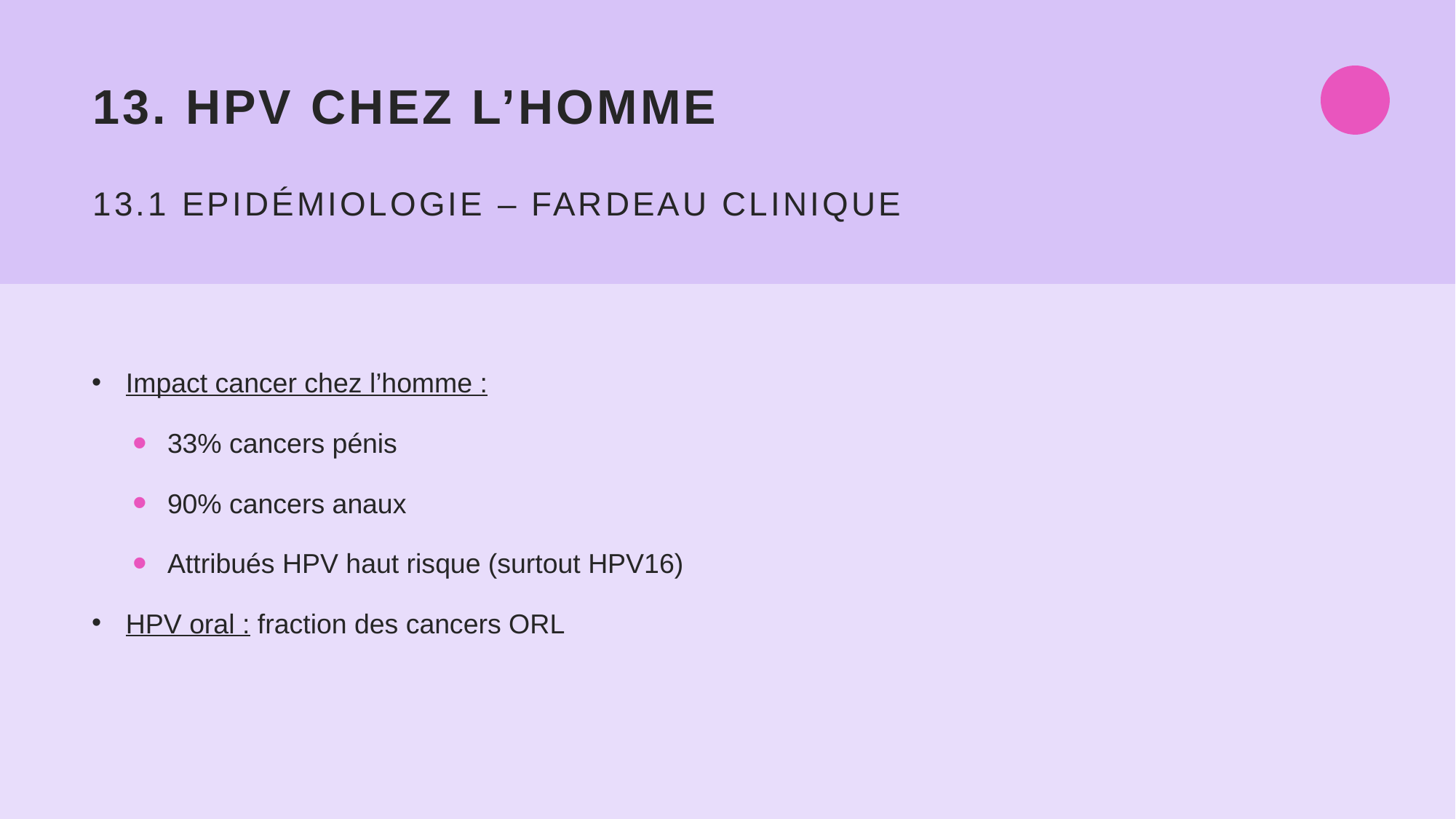

# 13. HPV chez l’homme 13.1 Epidémiologie – Fardeau clinique
Impact cancer chez l’homme :
33% cancers pénis
90% cancers anaux
Attribués HPV haut risque (surtout HPV16)
HPV oral : fraction des cancers ORL